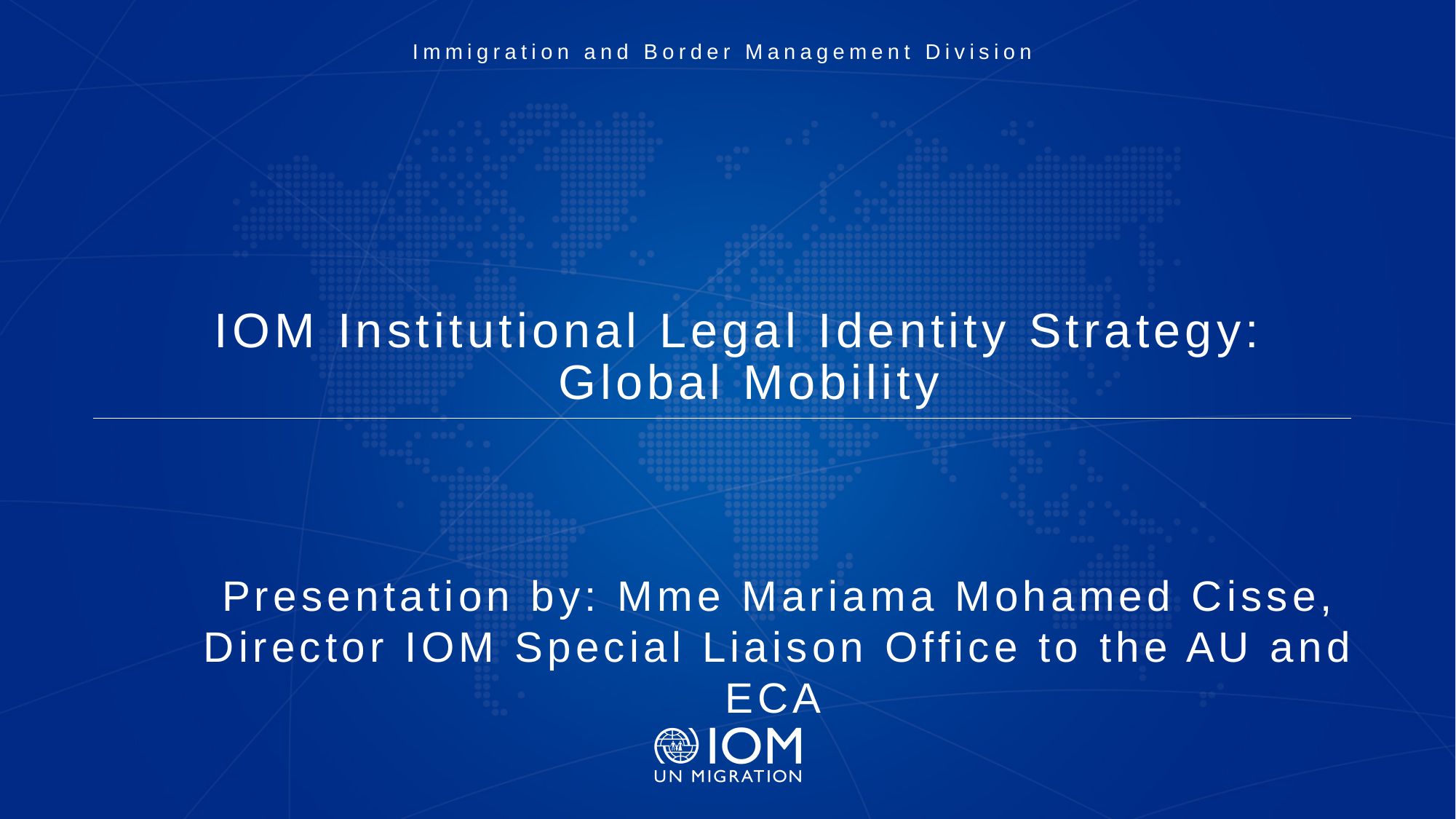

Immigration and Border Management Division
# IOM Institutional Legal Identity Strategy: Global Mobility
Presentation by: Mme Mariama Mohamed Cisse, Director IOM Special Liaison Office to the AU and ECA